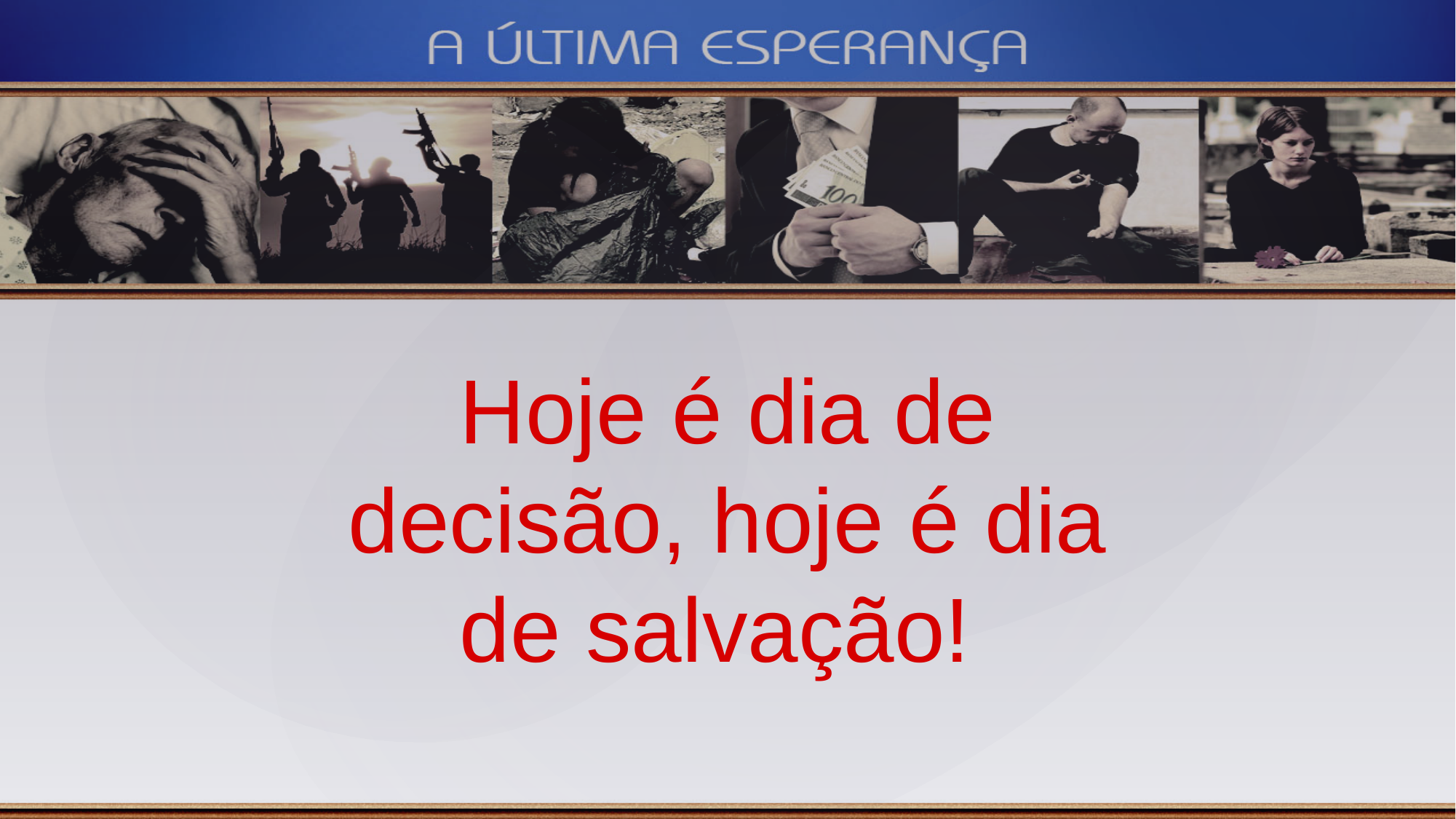

Hoje é dia de decisão, hoje é dia de salvação!